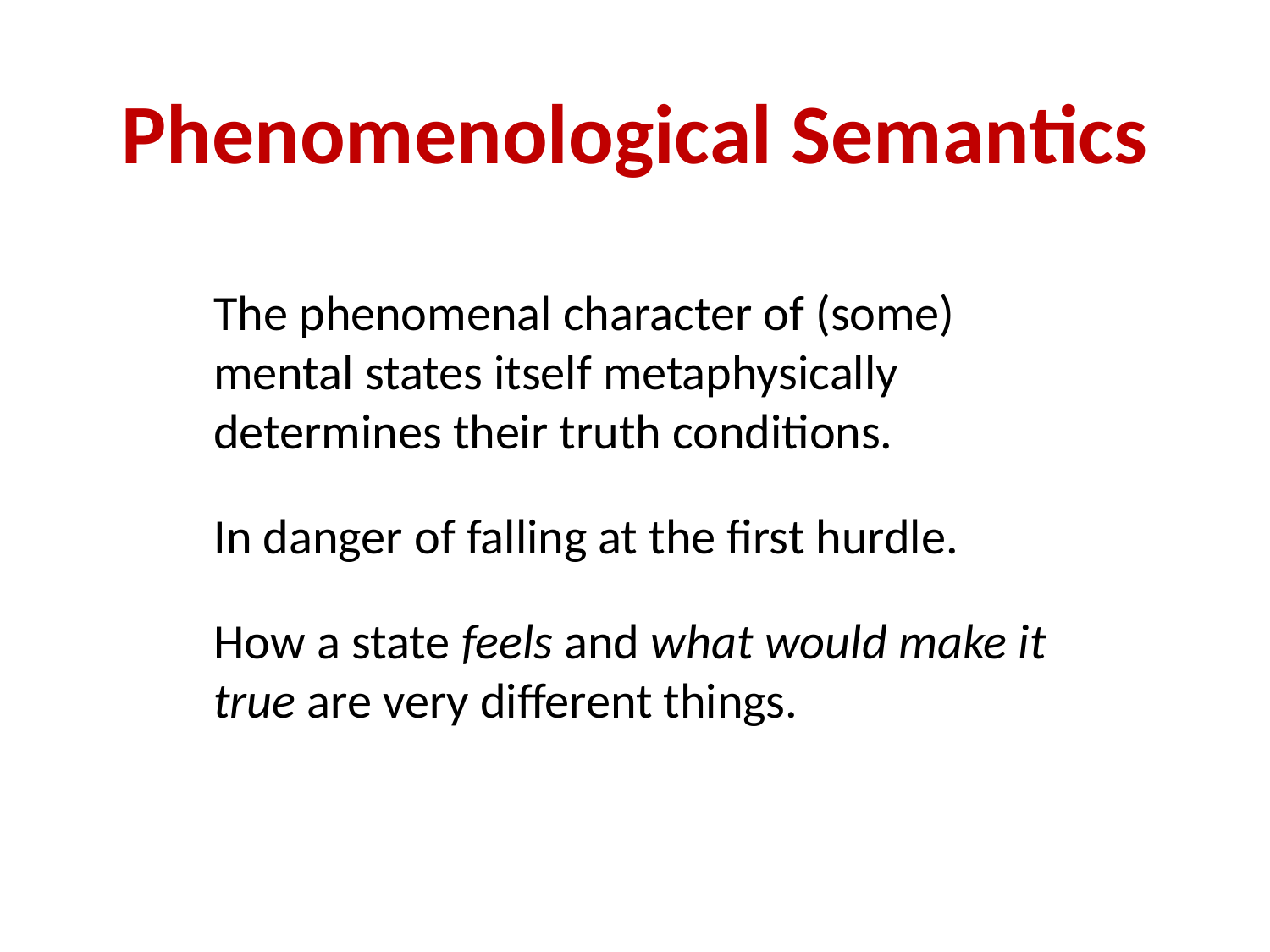

# Phenomenological Semantics
The phenomenal character of (some) mental states itself metaphysically determines their truth conditions.
In danger of falling at the first hurdle.
How a state feels and what would make it true are very different things.